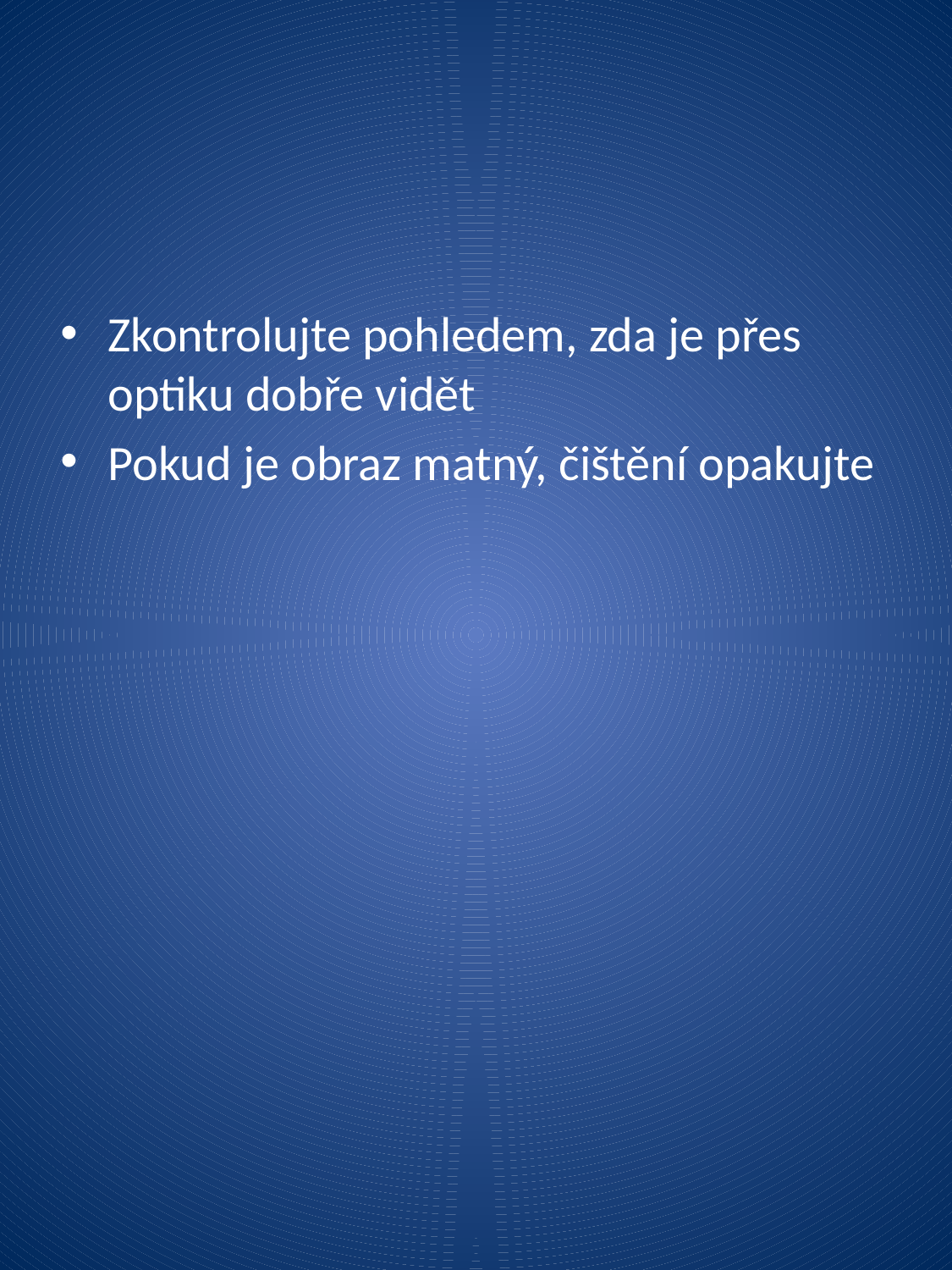

#
Zkontrolujte pohledem, zda je přes optiku dobře vidět
Pokud je obraz matný, čištění opakujte